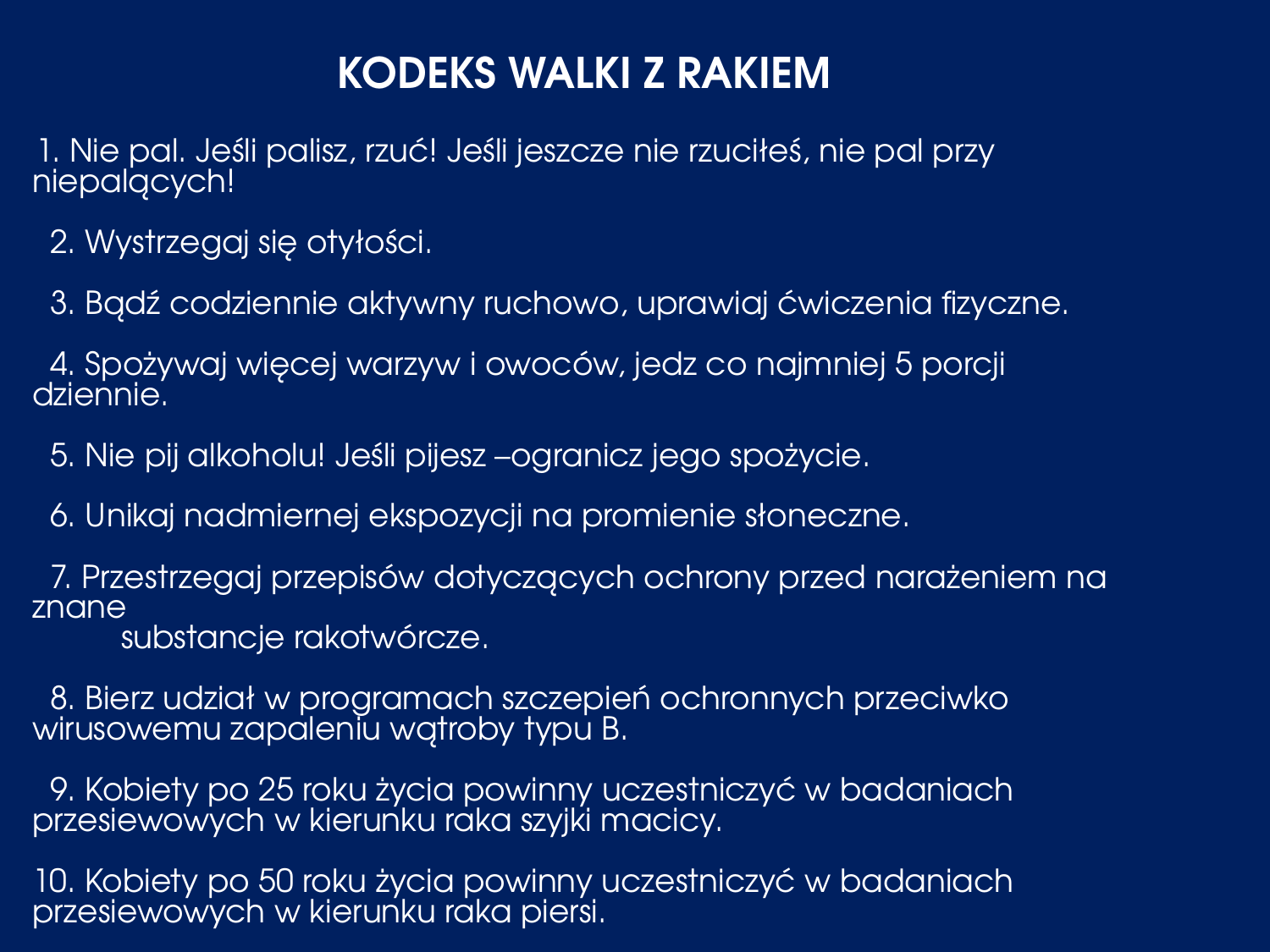

KODEKS WALKI Z RAKIEM

 1. Nie pal. Jeśli palisz, rzuć! Jeśli jeszcze nie rzuciłeś, nie pal przy niepalących!

  2. Wystrzegaj się otyłości.

  3. Bądź codziennie aktywny ruchowo, uprawiaj ćwiczenia fizyczne.

  4. Spożywaj więcej warzyw i owoców, jedz co najmniej 5 porcji dziennie.

  5. Nie pij alkoholu! Jeśli pijesz –ogranicz jego spożycie.

  6. Unikaj nadmiernej ekspozycji na promienie słoneczne.

  7. Przestrzegaj przepisów dotyczących ochrony przed narażeniem na znane
          substancje rakotwórcze.

  8. Bierz udział w programach szczepień ochronnych przeciwko wirusowemu zapaleniu wątroby typu B.

  9. Kobiety po 25 roku życia powinny uczestniczyć w badaniach przesiewowych w kierunku raka szyjki macicy.

10. Kobiety po 50 roku życia powinny uczestniczyć w badaniach przesiewowych w kierunku raka piersi.